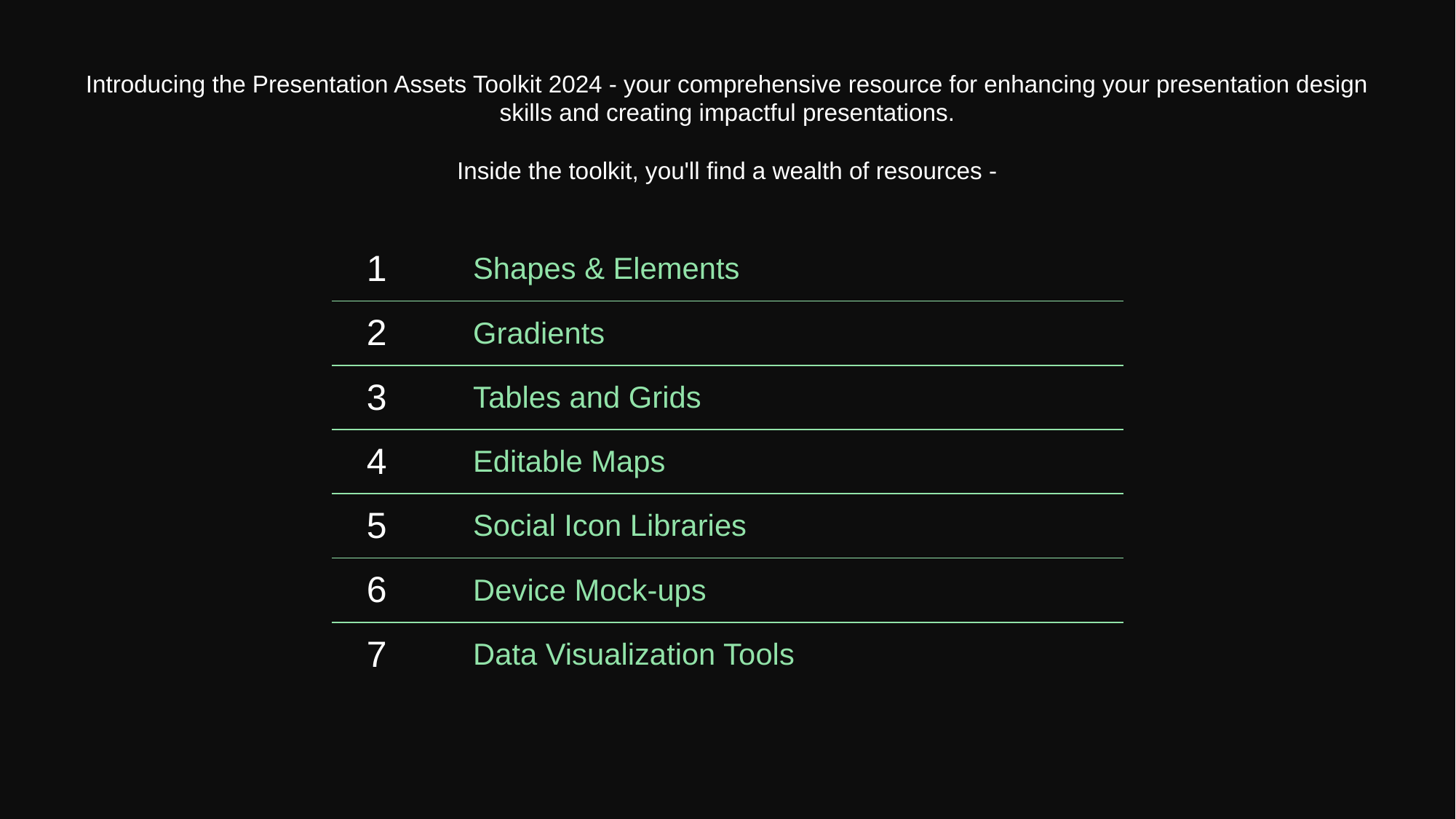

Introducing the Presentation Assets Toolkit 2024 - your comprehensive resource for enhancing your presentation design skills and creating impactful presentations.
Inside the toolkit, you'll find a wealth of resources -
| 1 | Shapes & Elements |  |
| --- | --- | --- |
| 2 | Gradients |  |
| 3 | Tables and Grids |  |
| 4 | Editable Maps |  |
| 5 | Social Icon Libraries |  |
| 6 | Device Mock-ups |  |
| 7 | Data Visualization Tools |  |